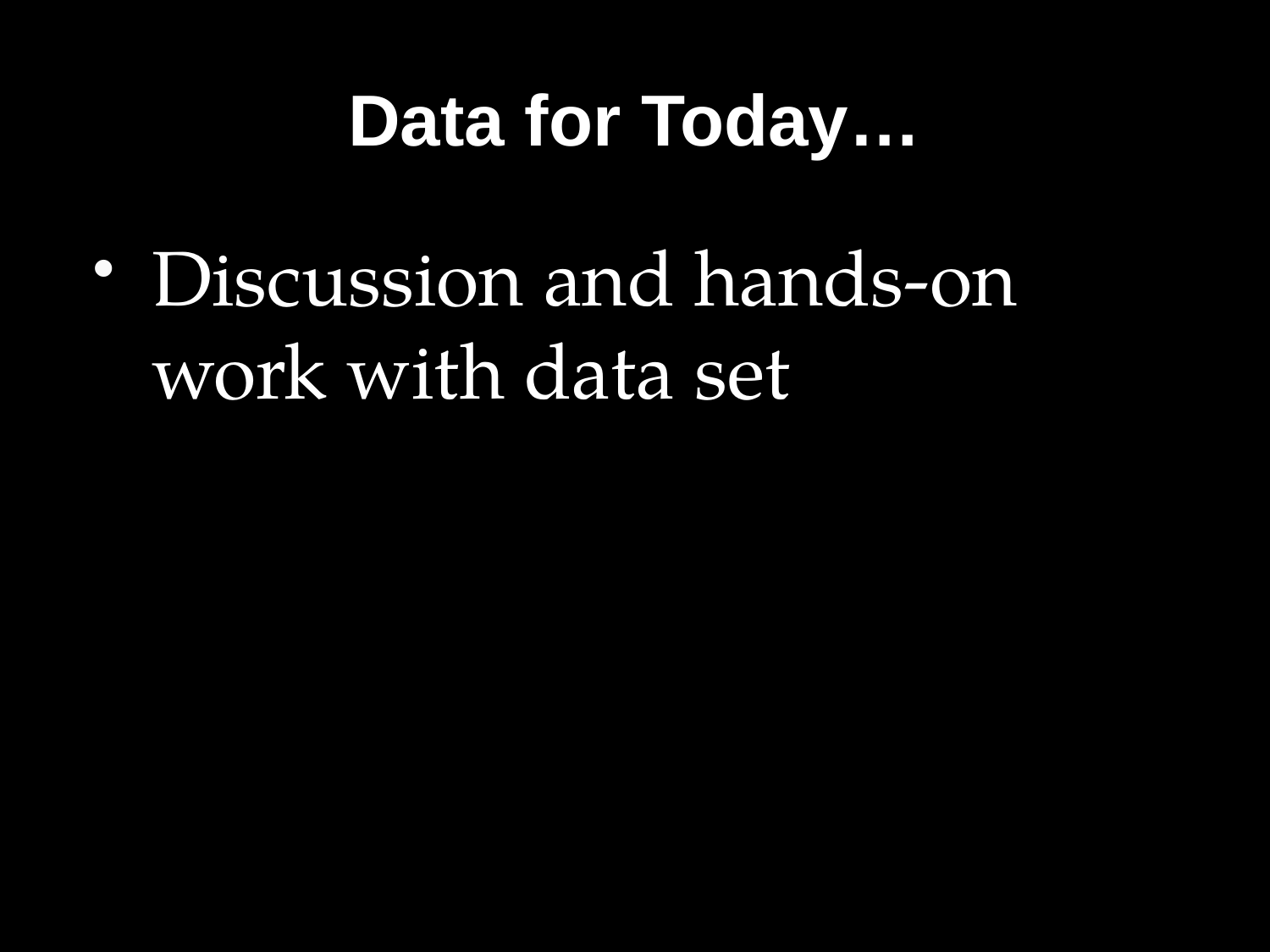

# Data for Today…
Discussion and hands-on work with data set